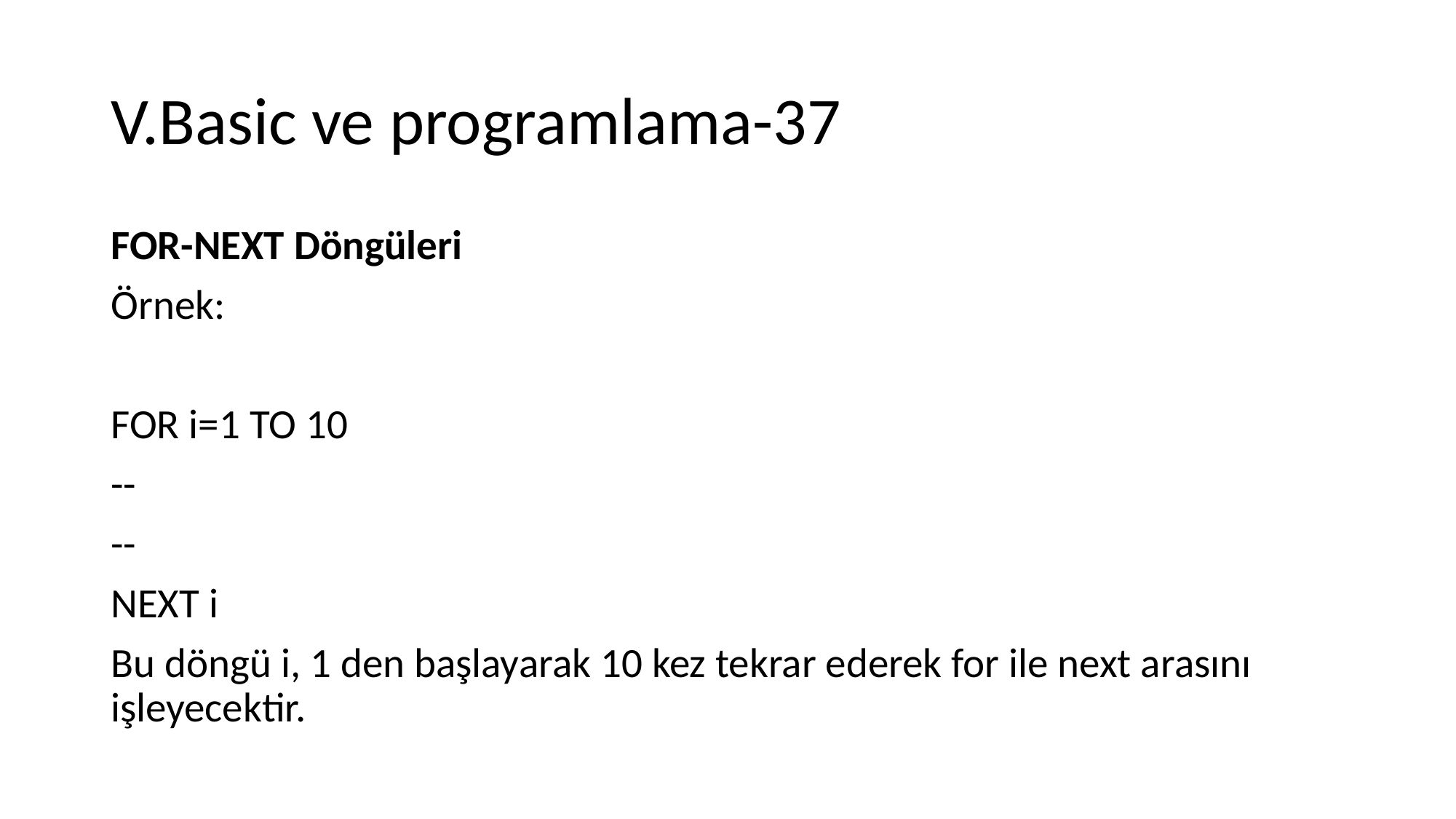

# V.Basic ve programlama-37
FOR-NEXT Döngüleri
Örnek:

FOR i=1 TO 10
--
--
NEXT i
Bu döngü i, 1 den başlayarak 10 kez tekrar ederek for ile next arasını işleyecektir.